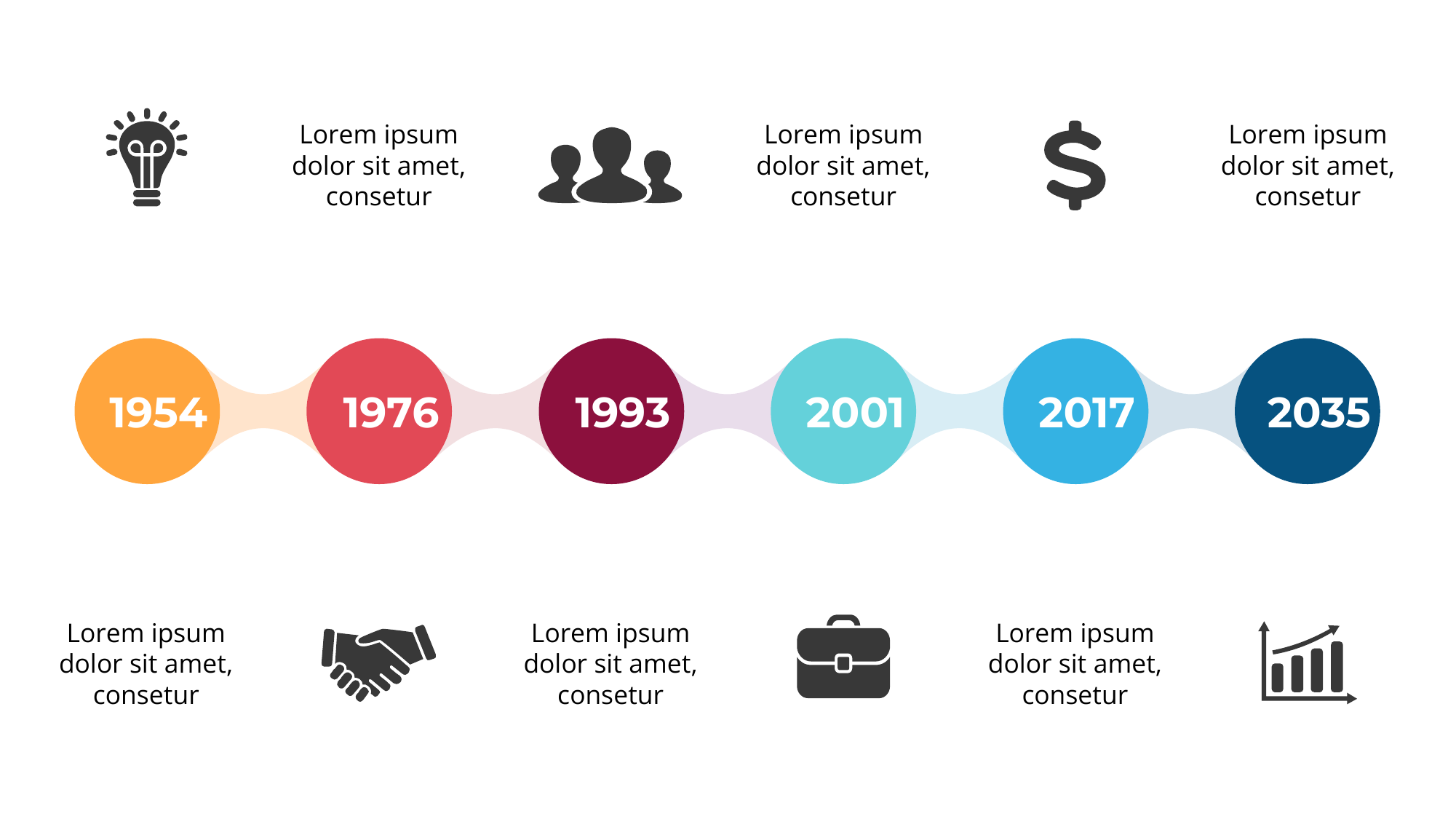

Lorem ipsum dolor sit amet, consetur
Lorem ipsum dolor sit amet, consetur
Lorem ipsum dolor sit amet, consetur

1954
1976
1993
2001
2017
2035
Lorem ipsum dolor sit amet, consetur
Lorem ipsum dolor sit amet, consetur
Lorem ipsum dolor sit amet, consetur